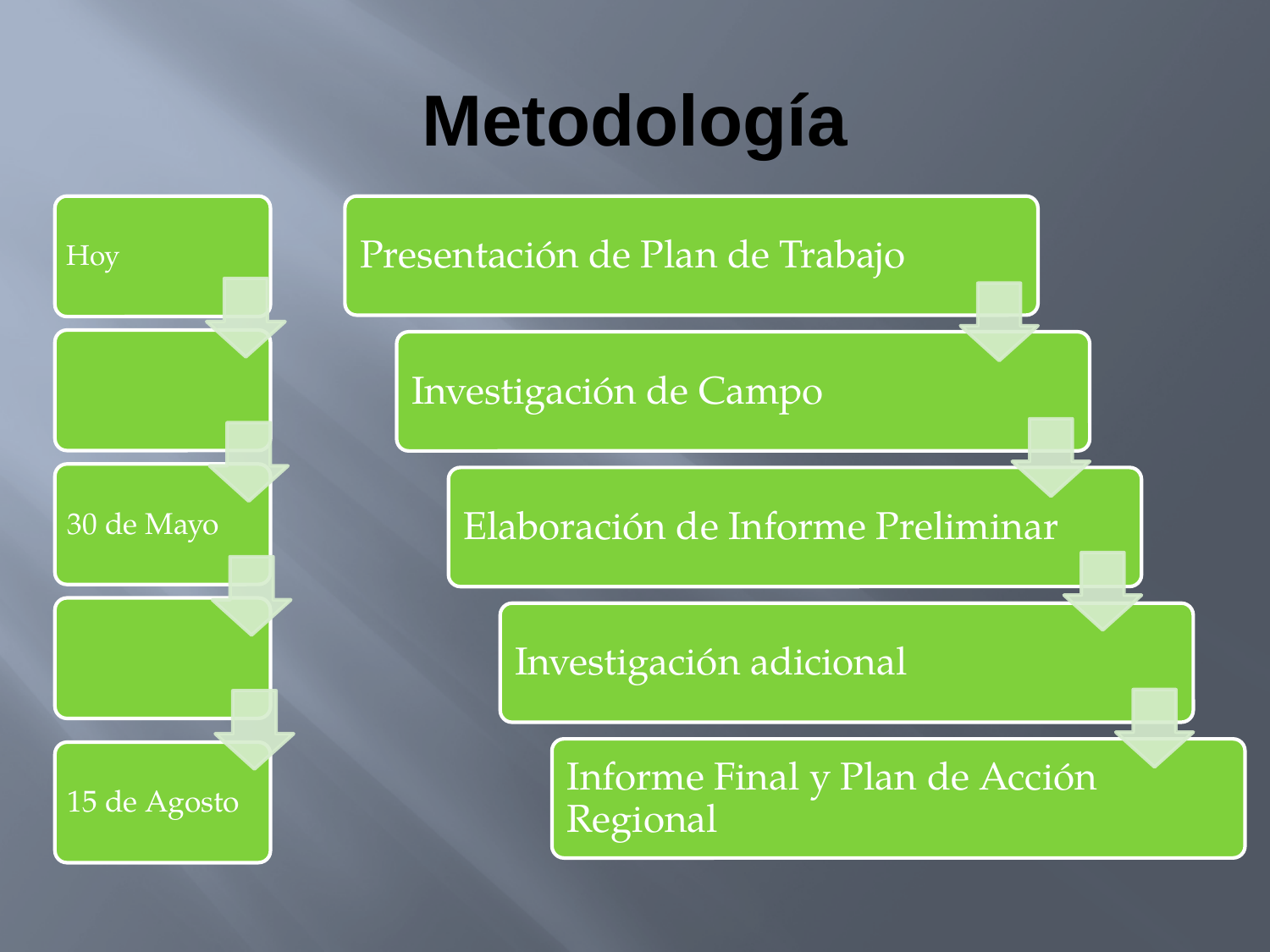

# Metodología
Hoy

30 de Mayo

15 de Agosto

Presentación de Plan de Trabajo
Investigación de Campo
Elaboración de Informe Preliminar
Investigación adicional
Informe Final y Plan de Acción Regional